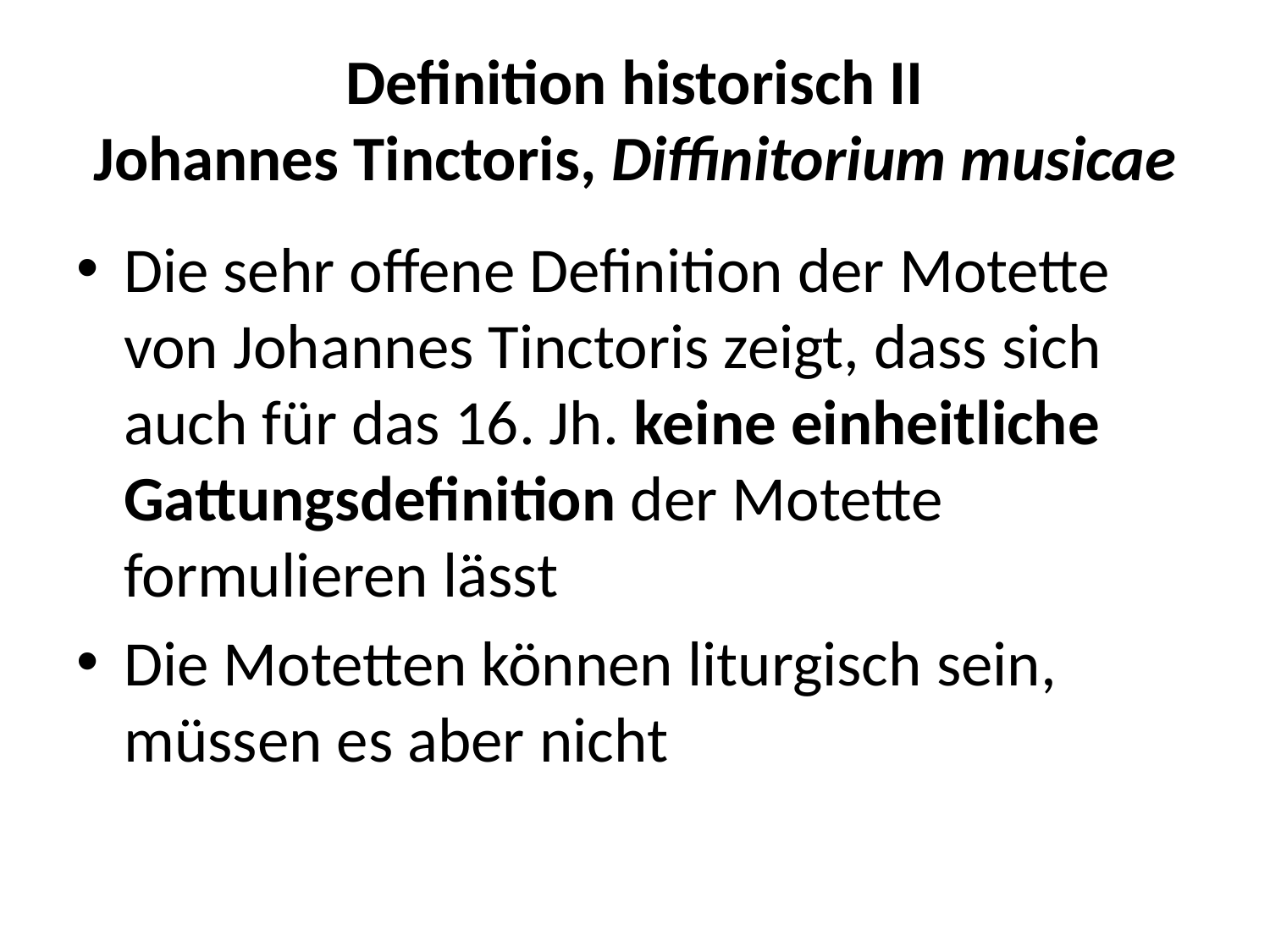

# Definition historisch II Johannes Tinctoris, Diffinitorium musicae
Die sehr offene Definition der Motette von Johannes Tinctoris zeigt, dass sich auch für das 16. Jh. keine einheitliche Gattungsdefinition der Motette formulieren lässt
Die Motetten können liturgisch sein, müssen es aber nicht